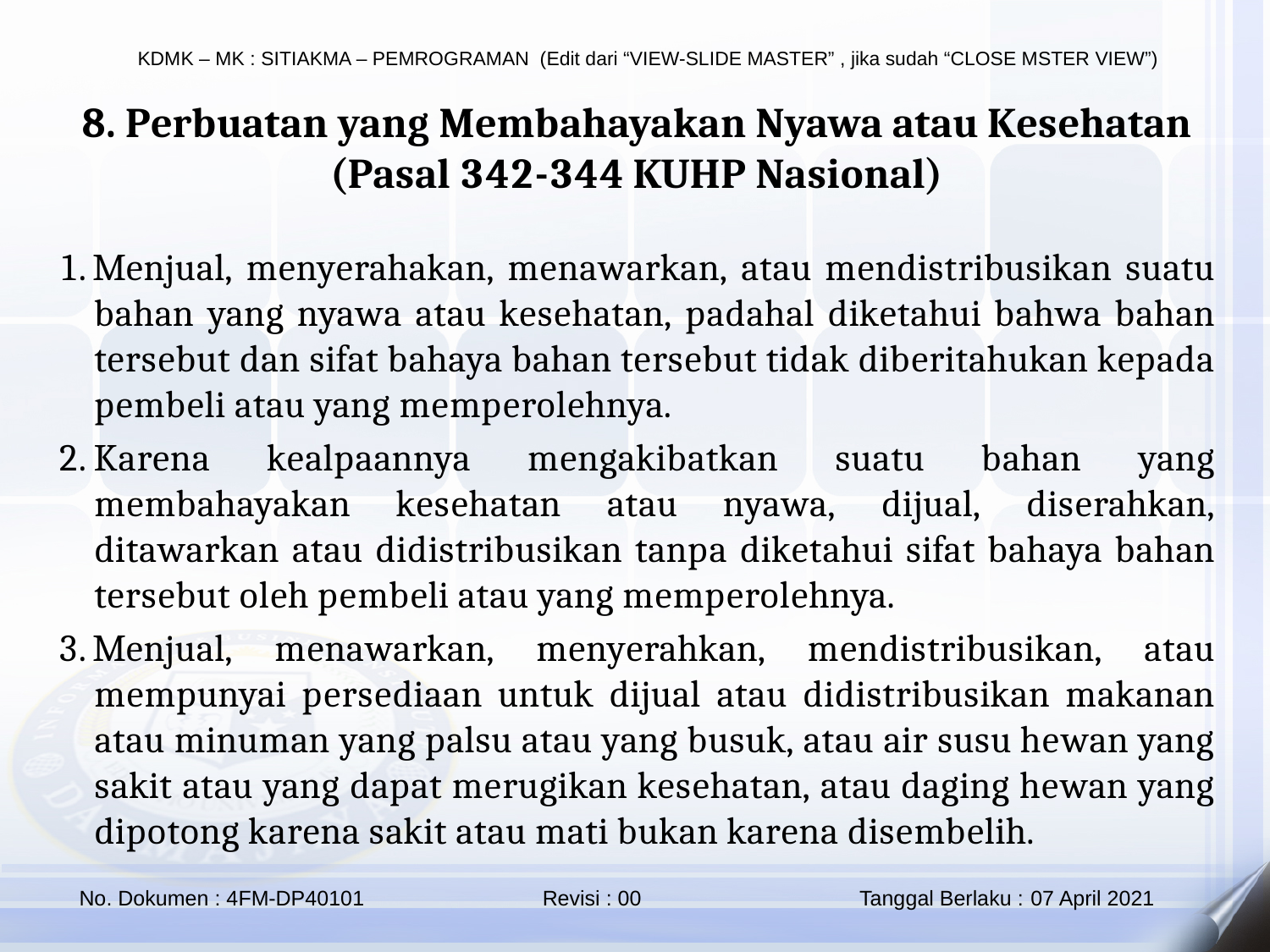

8. Perbuatan yang Membahayakan Nyawa atau Kesehatan
(Pasal 342-344 KUHP Nasional)
Menjual, menyerahakan, menawarkan, atau mendistribusikan suatu bahan yang nyawa atau kesehatan, padahal diketahui bahwa bahan tersebut dan sifat bahaya bahan tersebut tidak diberitahukan kepada pembeli atau yang memperolehnya.
Karena kealpaannya mengakibatkan suatu bahan yang membahayakan kesehatan atau nyawa, dijual, diserahkan, ditawarkan atau didistribusikan tanpa diketahui sifat bahaya bahan tersebut oleh pembeli atau yang memperolehnya.
Menjual, menawarkan, menyerahkan, mendistribusikan, atau mempunyai persediaan untuk dijual atau didistribusikan makanan atau minuman yang palsu atau yang busuk, atau air susu hewan yang sakit atau yang dapat merugikan kesehatan, atau daging hewan yang dipotong karena sakit atau mati bukan karena disembelih.